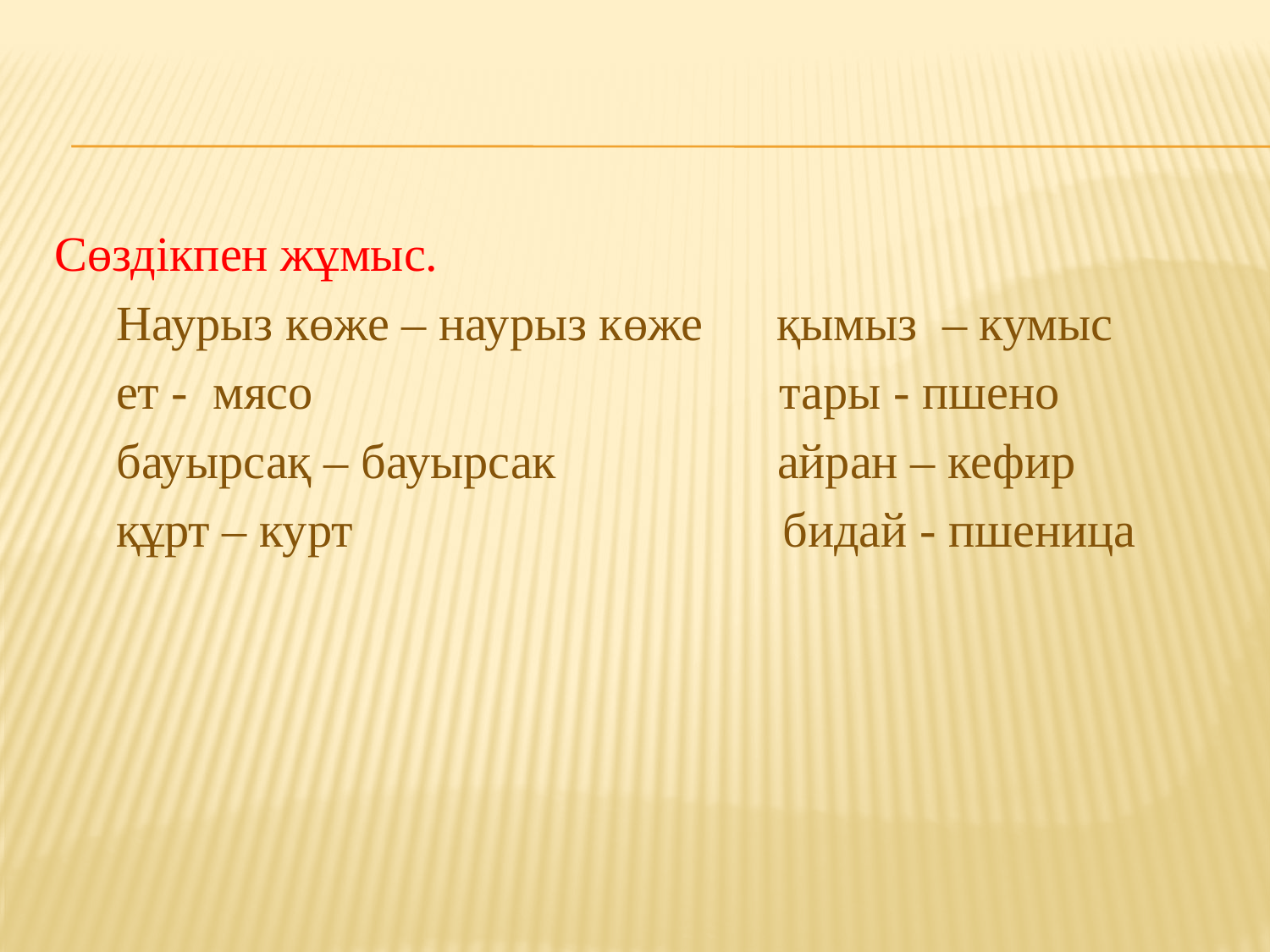

Сөздікпен жұмыс.
     Наурыз көже – наурыз көже      қымыз  – кумыс
     ет -  мясо                                      тары - пшено
     бауырсақ – бауырсак                  айран – кефир
     құрт – курт                                   бидай - пшеница